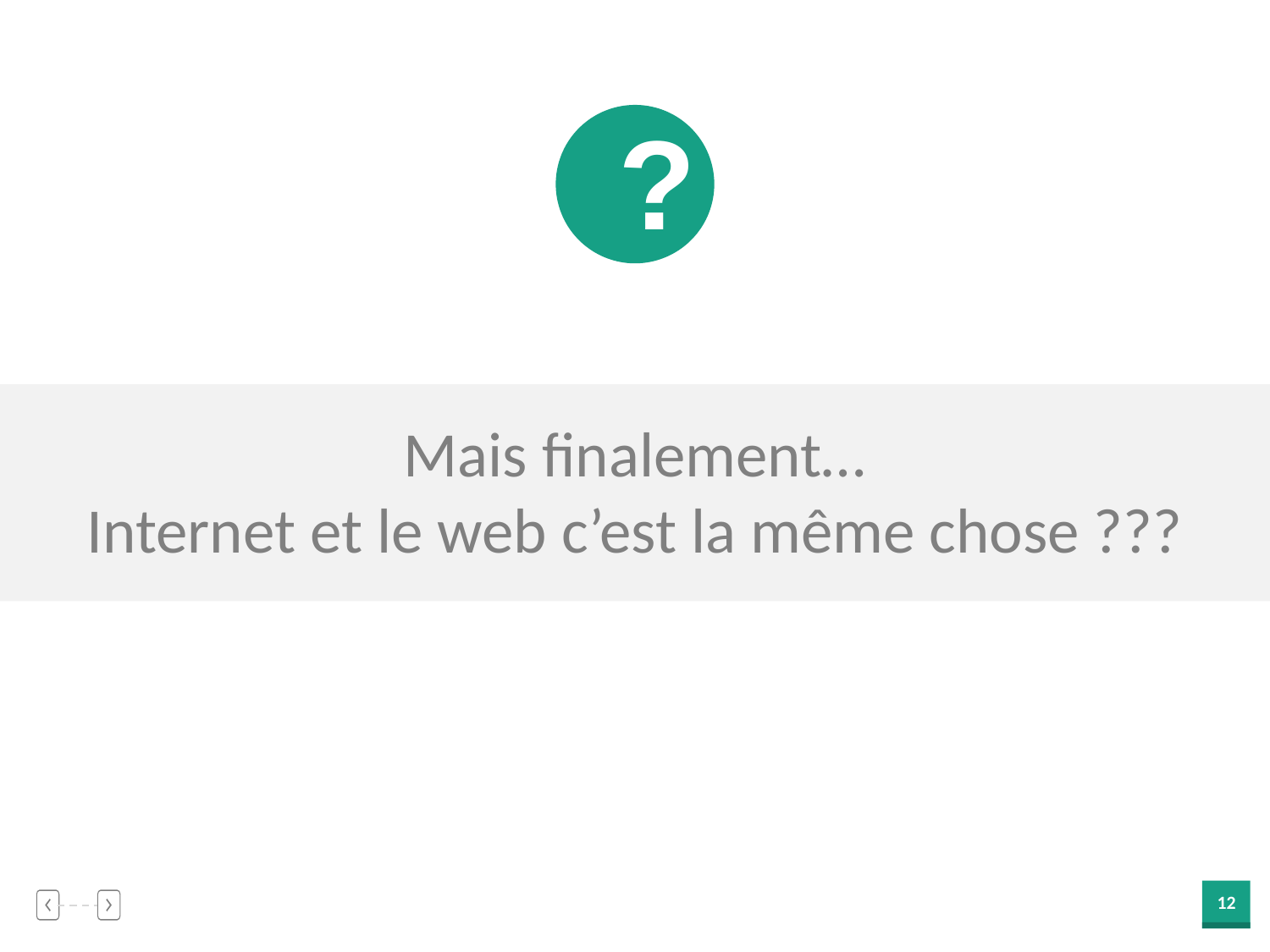

?

Mais finalement…
Internet et le web c’est la même chose ???

12